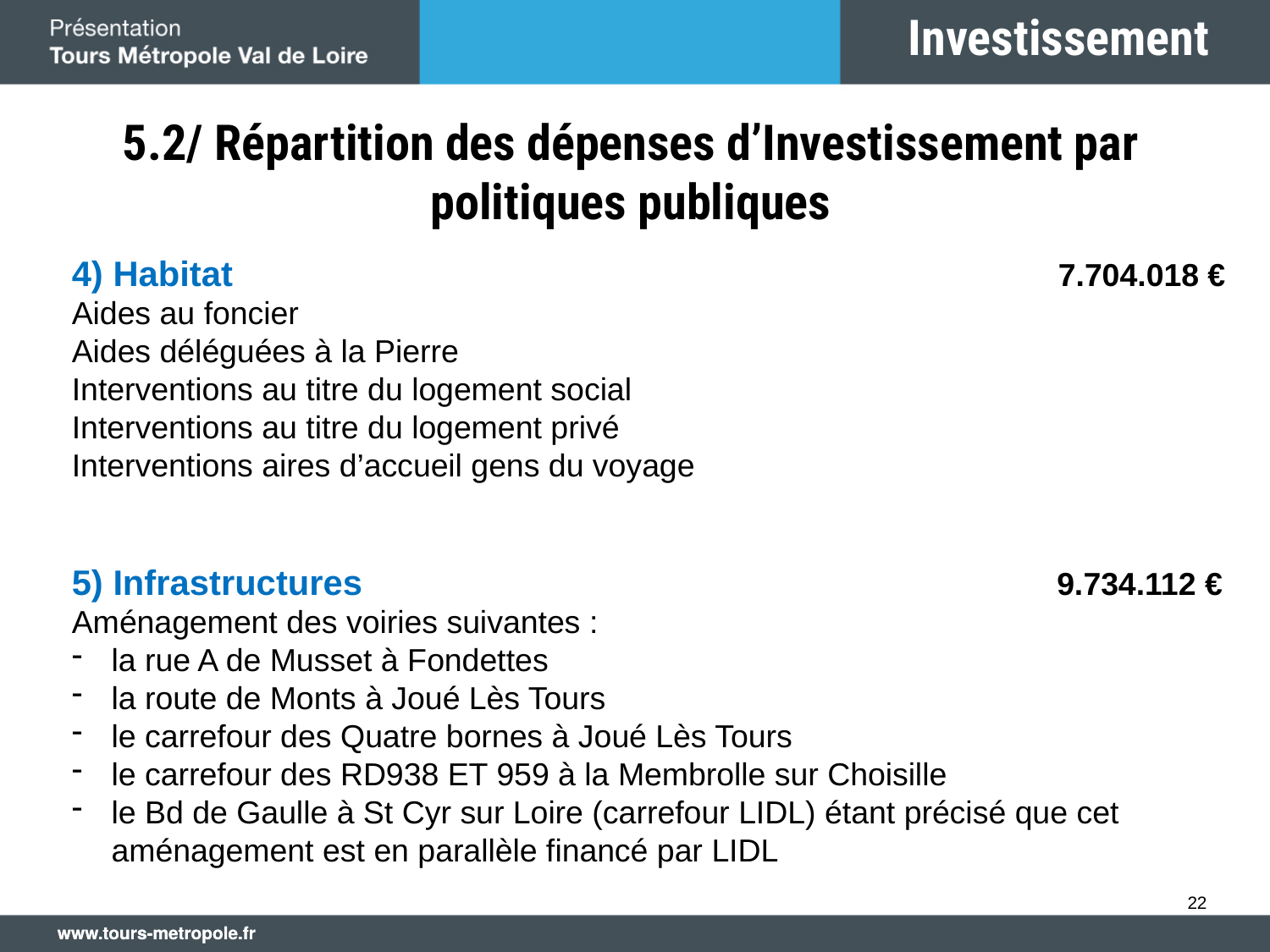

Investissement
5.2/ Répartition des dépenses d’Investissement par politiques publiques

4) Habitat					             	           7.704.018 €
Aides au foncier
Aides déléguées à la Pierre
Interventions au titre du logement social
Interventions au titre du logement privé
Interventions aires d’accueil gens du voyage

5) Infrastructures		                                                 9.734.112 €
Aménagement des voiries suivantes :
la rue A de Musset à Fondettes
la route de Monts à Joué Lès Tours
le carrefour des Quatre bornes à Joué Lès Tours
le carrefour des RD938 ET 959 à la Membrolle sur Choisille
le Bd de Gaulle à St Cyr sur Loire (carrefour LIDL) étant précisé que cet aménagement est en parallèle financé par LIDL

22